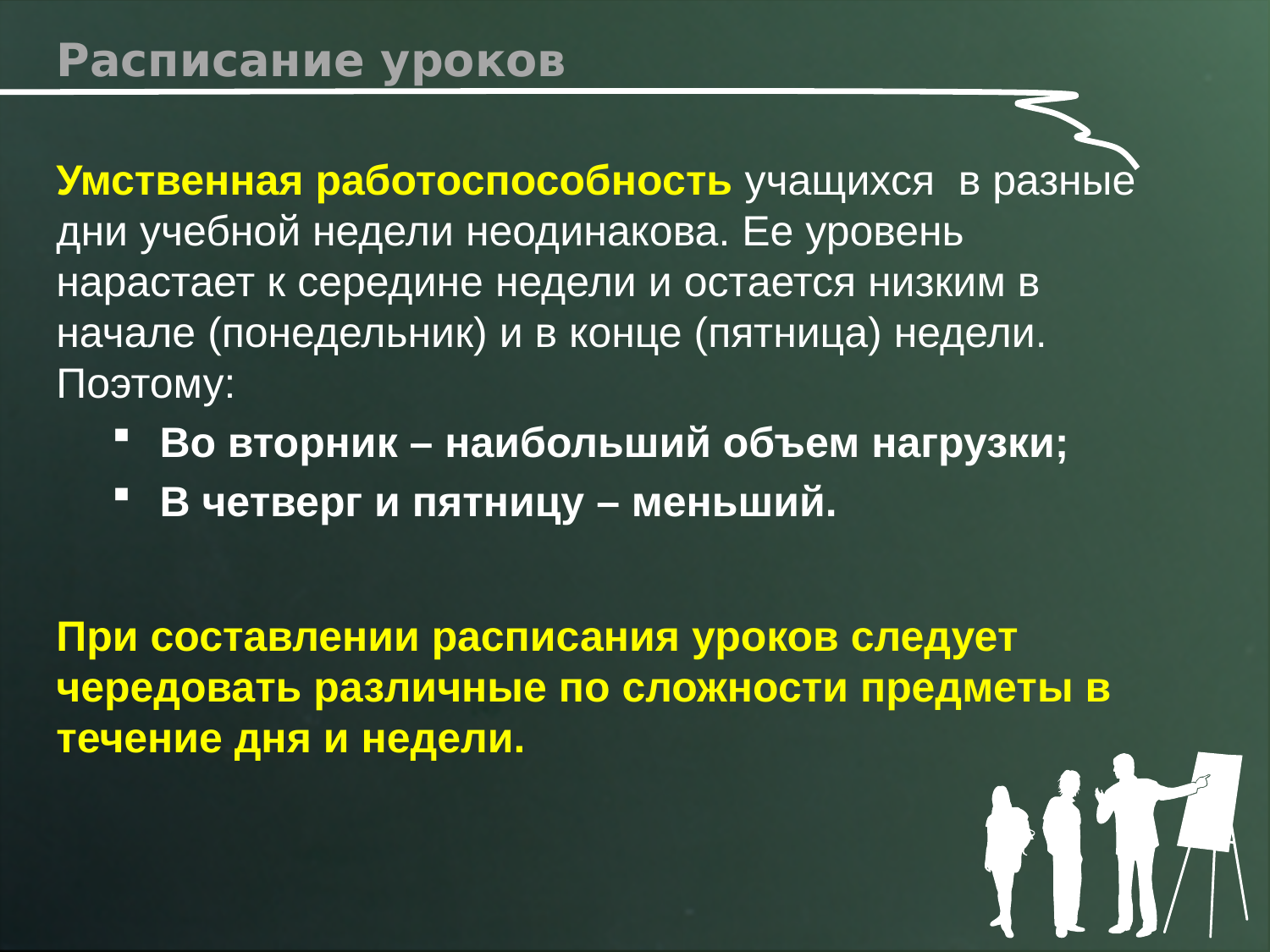

# Расписание уроков

Умственная работоспособность учащихся  в разные дни учебной недели неодинакова. Ее уровень нарастает к середине недели и остается низким в начале (понедельник) и в конце (пятница) недели. Поэтому:
Во вторник – наибольший объем нагрузки;
В четверг и пятницу – меньший.

При составлении расписания уроков следует чередовать различные по сложности предметы в течение дня и недели.